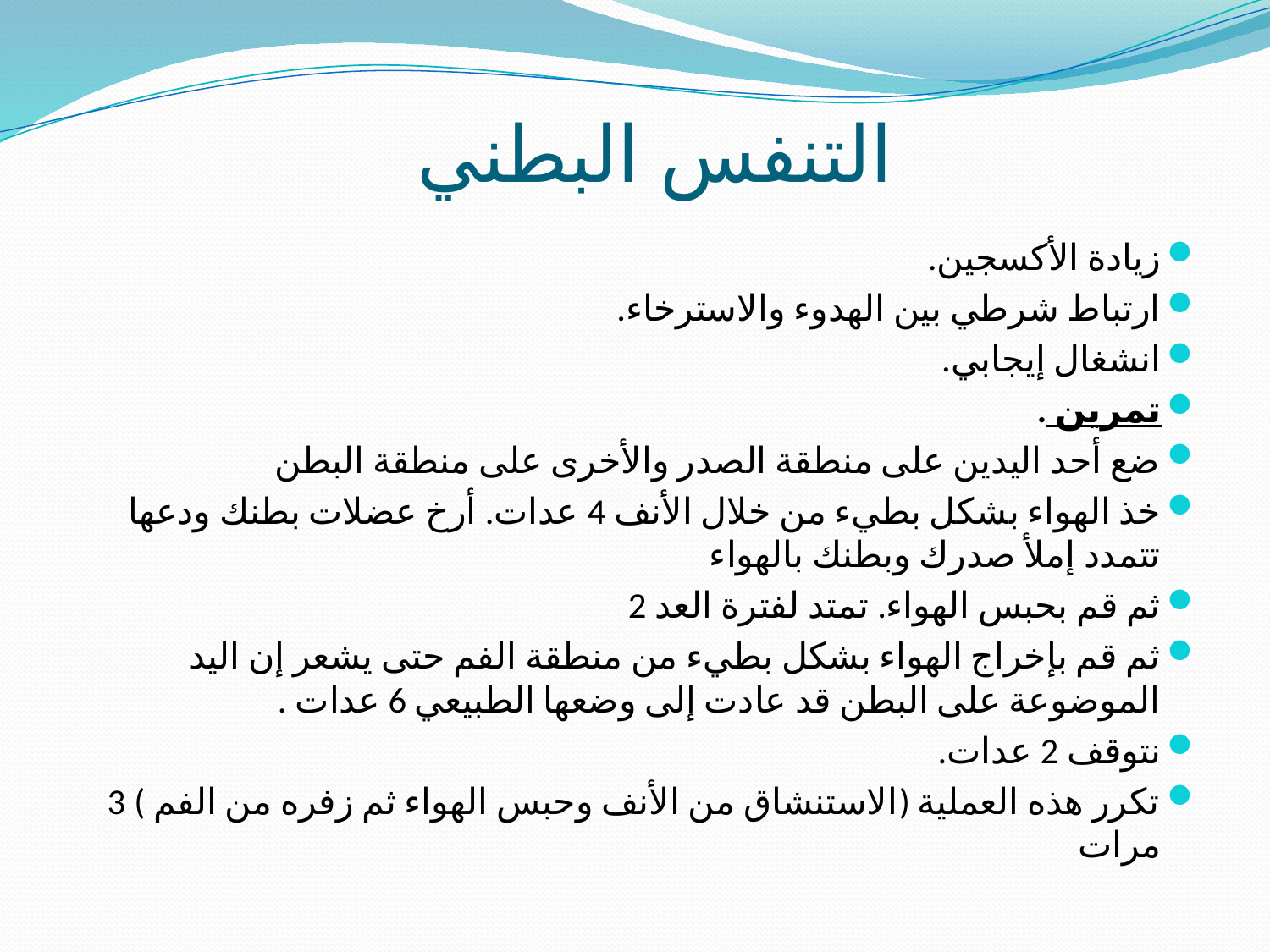

# التنفس البطني
زيادة الأكسجين.
ارتباط شرطي بين الهدوء والاسترخاء.
انشغال إيجابي.
تمرين .
ضع أحد اليدين على منطقة الصدر والأخرى على منطقة البطن
خذ الهواء بشكل بطيء من خلال الأنف 4 عدات. أرخ عضلات بطنك ودعها  تتمدد إملأ صدرك وبطنك بالهواء
ثم قم بحبس الهواء. تمتد لفترة العد 2
ثم قم بإخراج الهواء بشكل بطيء من منطقة الفم حتى يشعر إن اليد الموضوعة على البطن قد عادت إلى وضعها الطبيعي 6 عدات .
نتوقف 2 عدات.
تكرر هذه العملية (الاستنشاق من الأنف وحبس الهواء ثم زفره من الفم ) 3 مرات